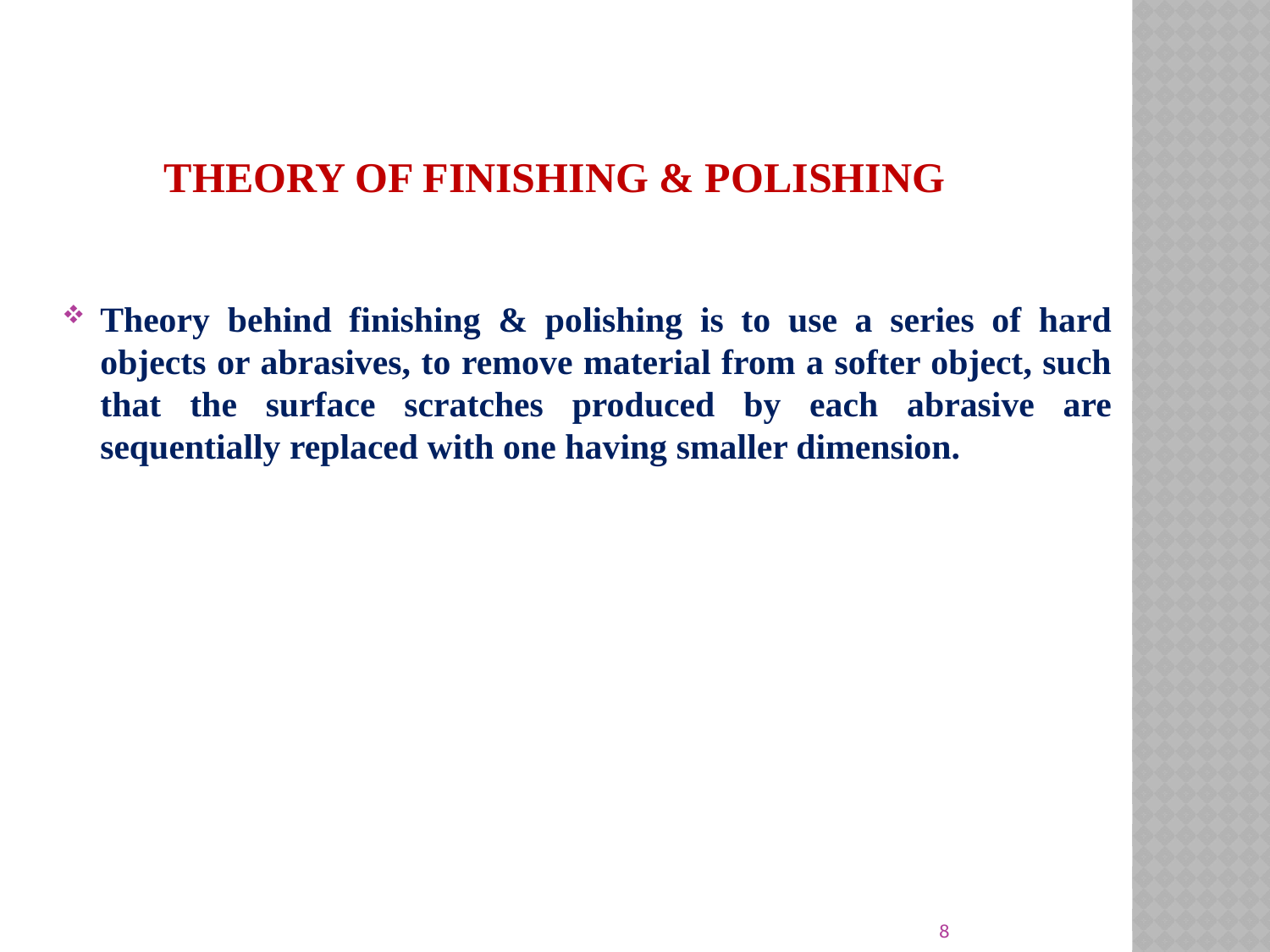

# THEORY OF FINISHING & POLISHING
Theory behind finishing & polishing is to use a series of hard objects or abrasives, to remove material from a softer object, such that the surface scratches produced by each abrasive are sequentially replaced with one having smaller dimension.

8